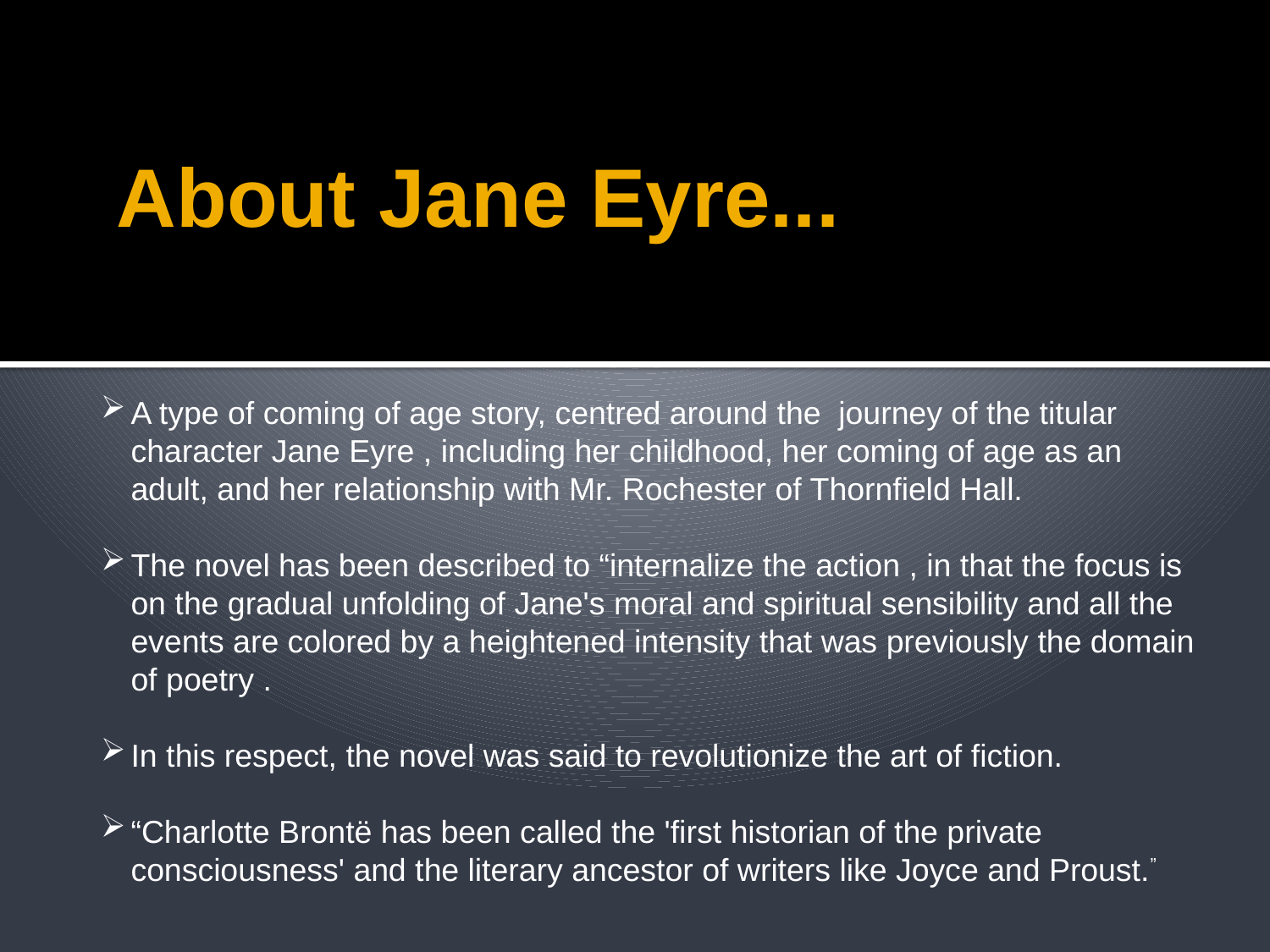

# About Jane Eyre...

A type of coming of age story, centred around the  journey of the titular character Jane Eyre , including her childhood, her coming of age as an adult, and her relationship with Mr. Rochester of Thornfield Hall.

The novel has been described to “internalize the action , in that the focus is on the gradual unfolding of Jane's moral and spiritual sensibility and all the events are colored by a heightened intensity that was previously the domain of poetry .

In this respect, the novel was said to revolutionize the art of fiction.

“Charlotte Brontë has been called the 'first historian of the private consciousness' and the literary ancestor of writers like Joyce and Proust.”